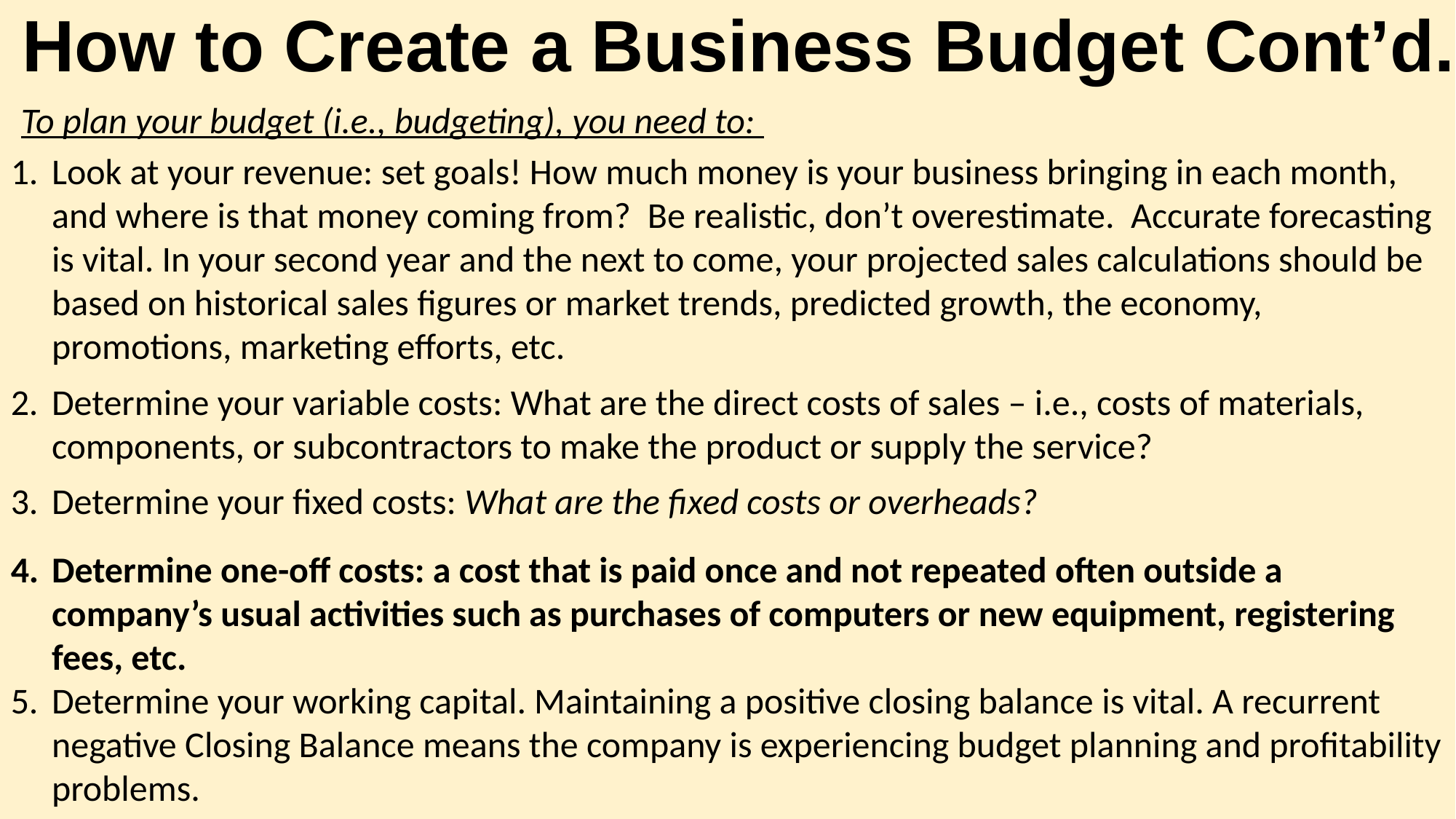

# How to Create a Business Budget Cont’d.
To plan your budget (i.e., budgeting), you need to:
Look at your revenue: set goals! How much money is your business bringing in each month, and where is that money coming from?  Be realistic, don’t overestimate.  Accurate forecasting is vital. In your second year and the next to come, your projected sales calculations should be based on historical sales figures or market trends, predicted growth, the economy, promotions, marketing efforts, etc.
Determine your variable costs: What are the direct costs of sales – i.e., costs of materials, components, or subcontractors to make the product or supply the service?
Determine your fixed costs: What are the fixed costs or overheads?
Determine one-off costs: a cost that is paid once and not repeated often outside a company’s usual activities such as purchases of computers or new equipment, registering fees, etc.
Determine your working capital. Maintaining a positive closing balance is vital. A recurrent negative Closing Balance means the company is experiencing budget planning and profitability problems.